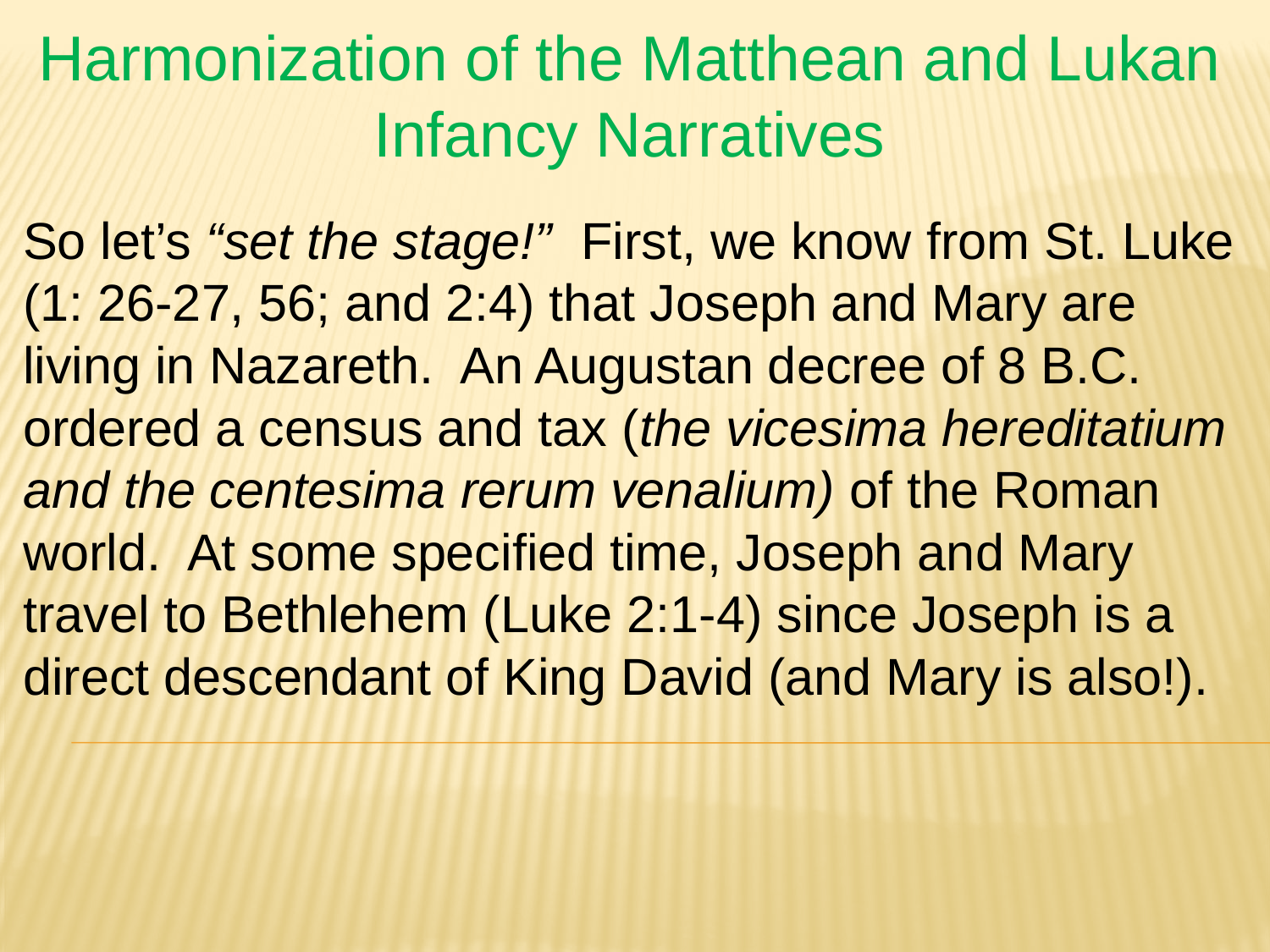

# Harmonization of the Matthean and Lukan Infancy Narratives
So let’s “set the stage!”  First, we know from St. Luke (1: 26-27, 56; and 2:4) that Joseph and Mary are living in Nazareth.  An Augustan decree of 8 B.C. ordered a census and tax (the vicesima hereditatium and the centesima rerum venalium) of the Roman world.  At some specified time, Joseph and Mary travel to Bethlehem (Luke 2:1-4) since Joseph is a direct descendant of King David (and Mary is also!).